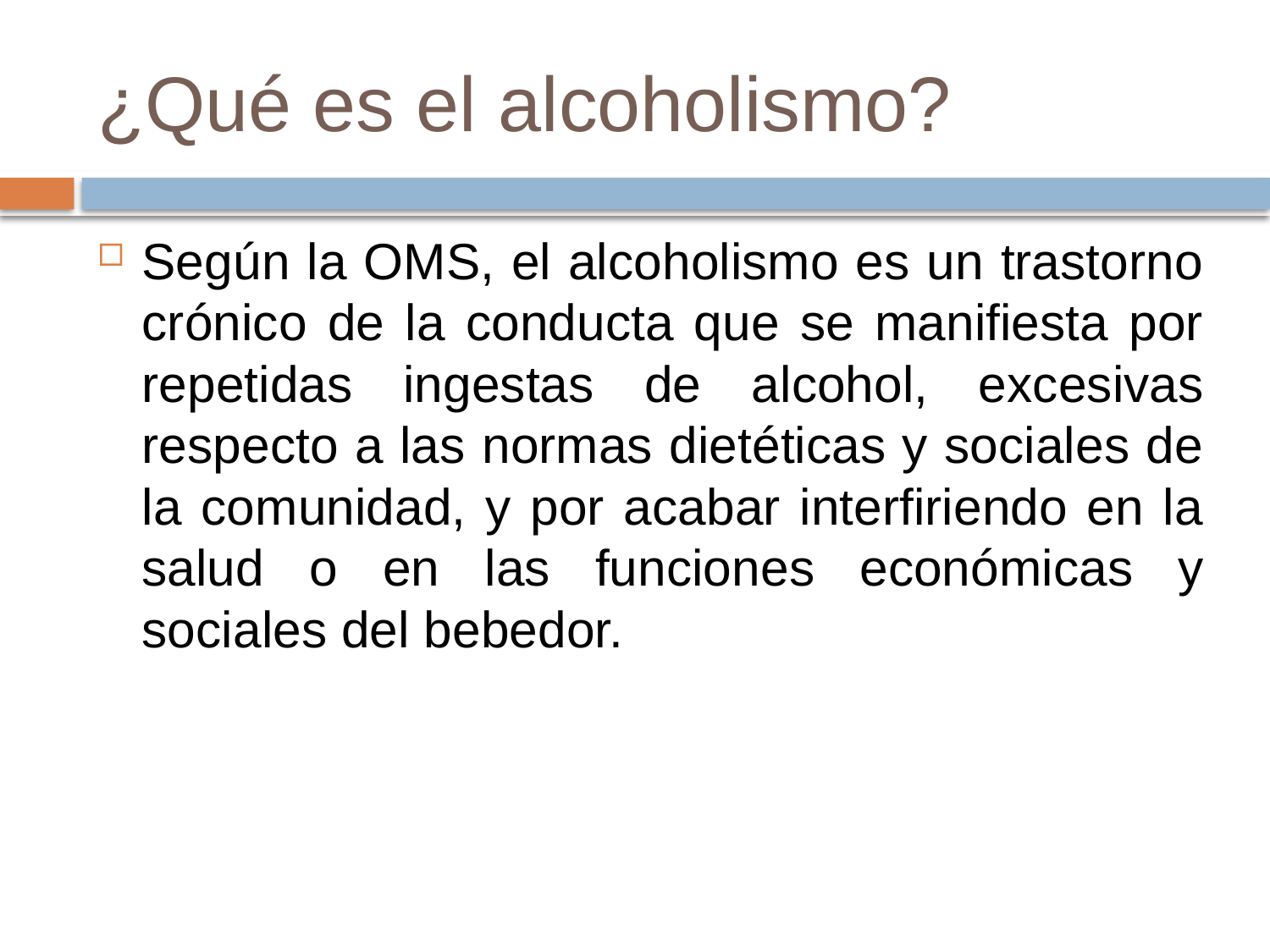

# ¿Qué es el alcoholismo?
Según la OMS, el alcoholismo es un trastorno crónico de la conducta que se manifiesta por repetidas ingestas de alcohol, excesivas respecto a las normas dietéticas y sociales de la comunidad, y por acabar interfiriendo en la salud o en las funciones económicas y sociales del bebedor.